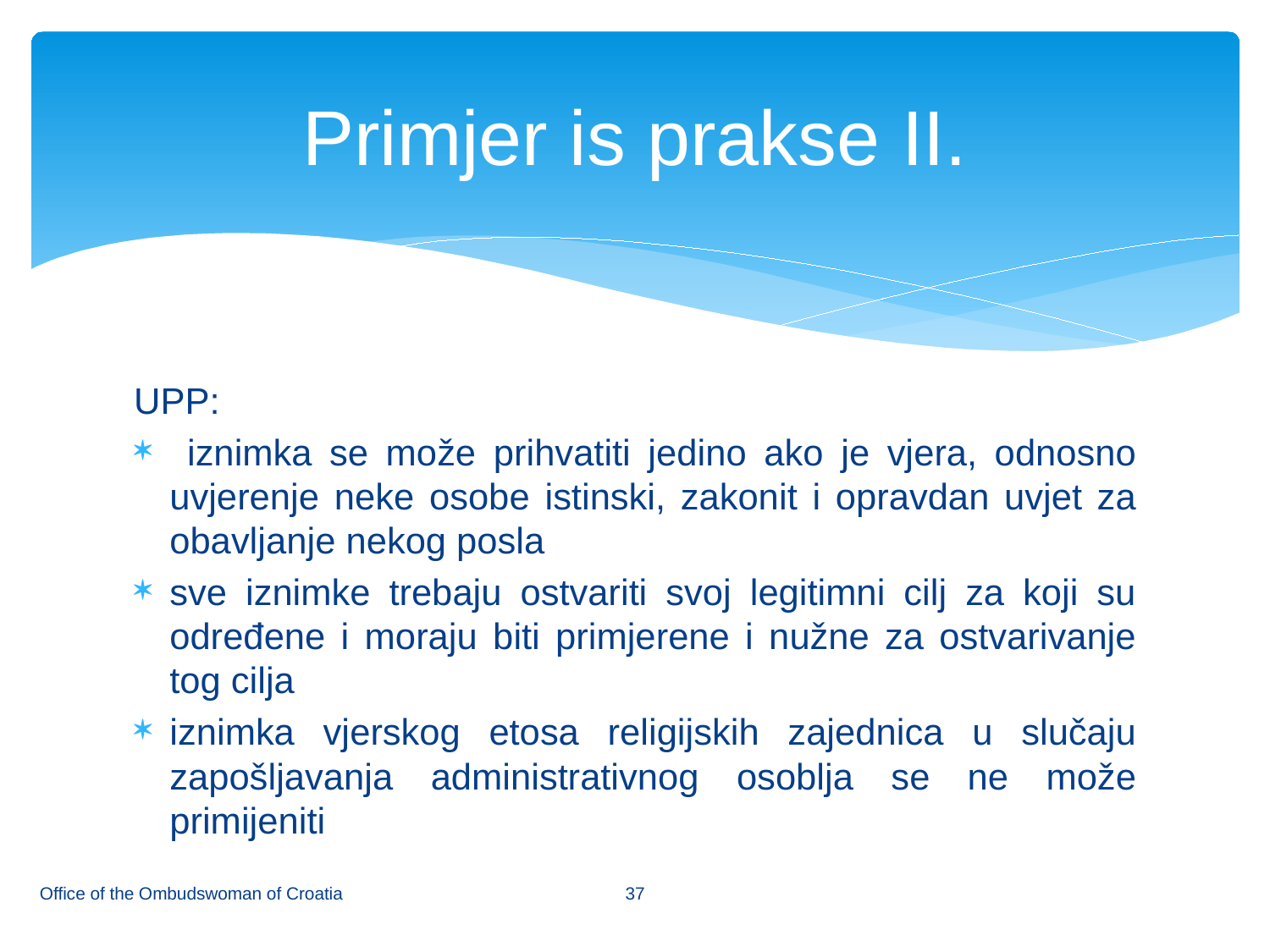

# Primjer is prakse II.
UPP:
 iznimka se može prihvatiti jedino ako je vjera, odnosno uvjerenje neke osobe istinski, zakonit i opravdan uvjet za obavljanje nekog posla
sve iznimke trebaju ostvariti svoj legitimni cilj za koji su određene i moraju biti primjerene i nužne za ostvarivanje tog cilja
iznimka vjerskog etosa religijskih zajednica u slučaju zapošljavanja administrativnog osoblja se ne može primijeniti
37
Office of the Ombudswoman of Croatia